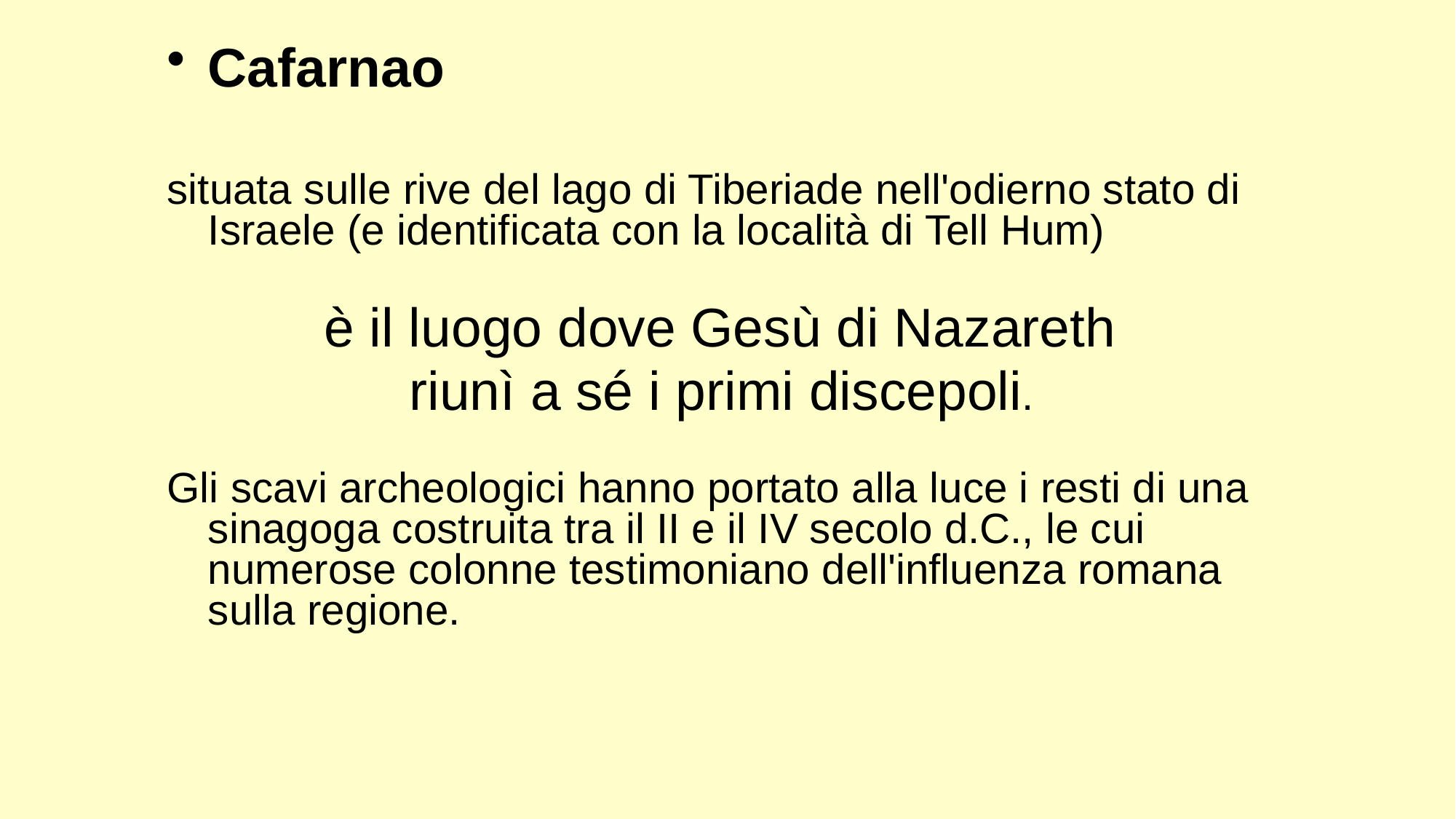

Cafarnao
situata sulle rive del lago di Tiberiade nell'odierno stato di Israele (e identificata con la località di Tell Hum)
è il luogo dove Gesù di Nazareth
riunì a sé i primi discepoli.
Gli scavi archeologici hanno portato alla luce i resti di una sinagoga costruita tra il II e il IV secolo d.C., le cui numerose colonne testimoniano dell'influenza romana sulla regione.